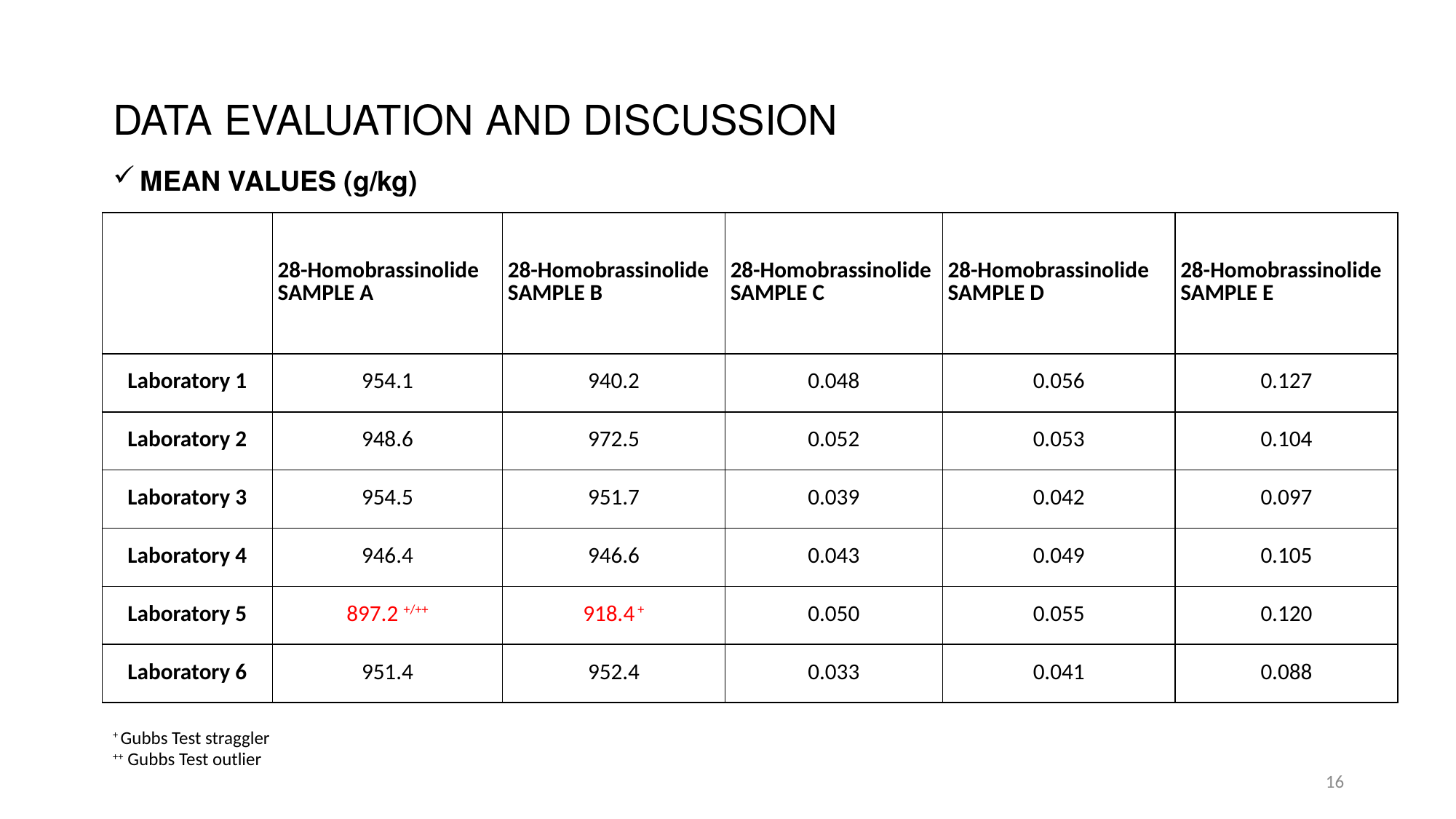

# DATA EVALUATION AND DISCUSSION
MEAN VALUES (g/kg)
|  | 28-Homobrassinolide SAMPLE A | 28-Homobrassinolide SAMPLE B | 28-Homobrassinolide SAMPLE C | 28-Homobrassinolide SAMPLE D | 28-Homobrassinolide SAMPLE E |
| --- | --- | --- | --- | --- | --- |
| Laboratory 1 | 954.1 | 940.2 | 0.048 | 0.056 | 0.127 |
| Laboratory 2 | 948.6 | 972.5 | 0.052 | 0.053 | 0.104 |
| Laboratory 3 | 954.5 | 951.7 | 0.039 | 0.042 | 0.097 |
| Laboratory 4 | 946.4 | 946.6 | 0.043 | 0.049 | 0.105 |
| Laboratory 5 | 897.2 +/++ | 918.4 + | 0.050 | 0.055 | 0.120 |
| Laboratory 6 | 951.4 | 952.4 | 0.033 | 0.041 | 0.088 |
+ Gubbs Test straggler
++ Gubbs Test outlier
16